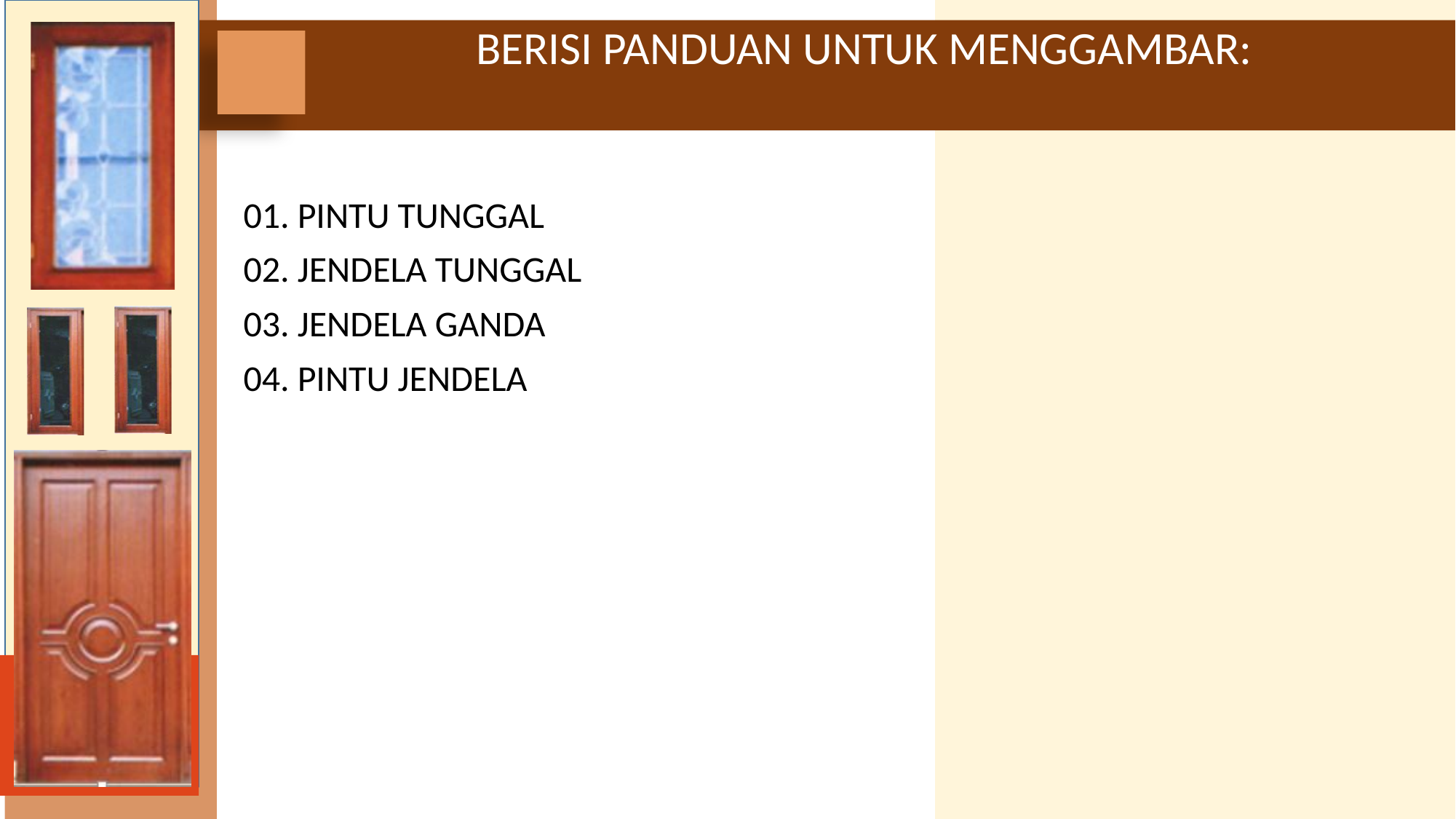

# BERISI PANDUAN UNTUK MENGGAMBAR:
01. PINTU TUNGGAL
02. JENDELA TUNGGAL
03. JENDELA GANDA
04. PINTU JENDELA